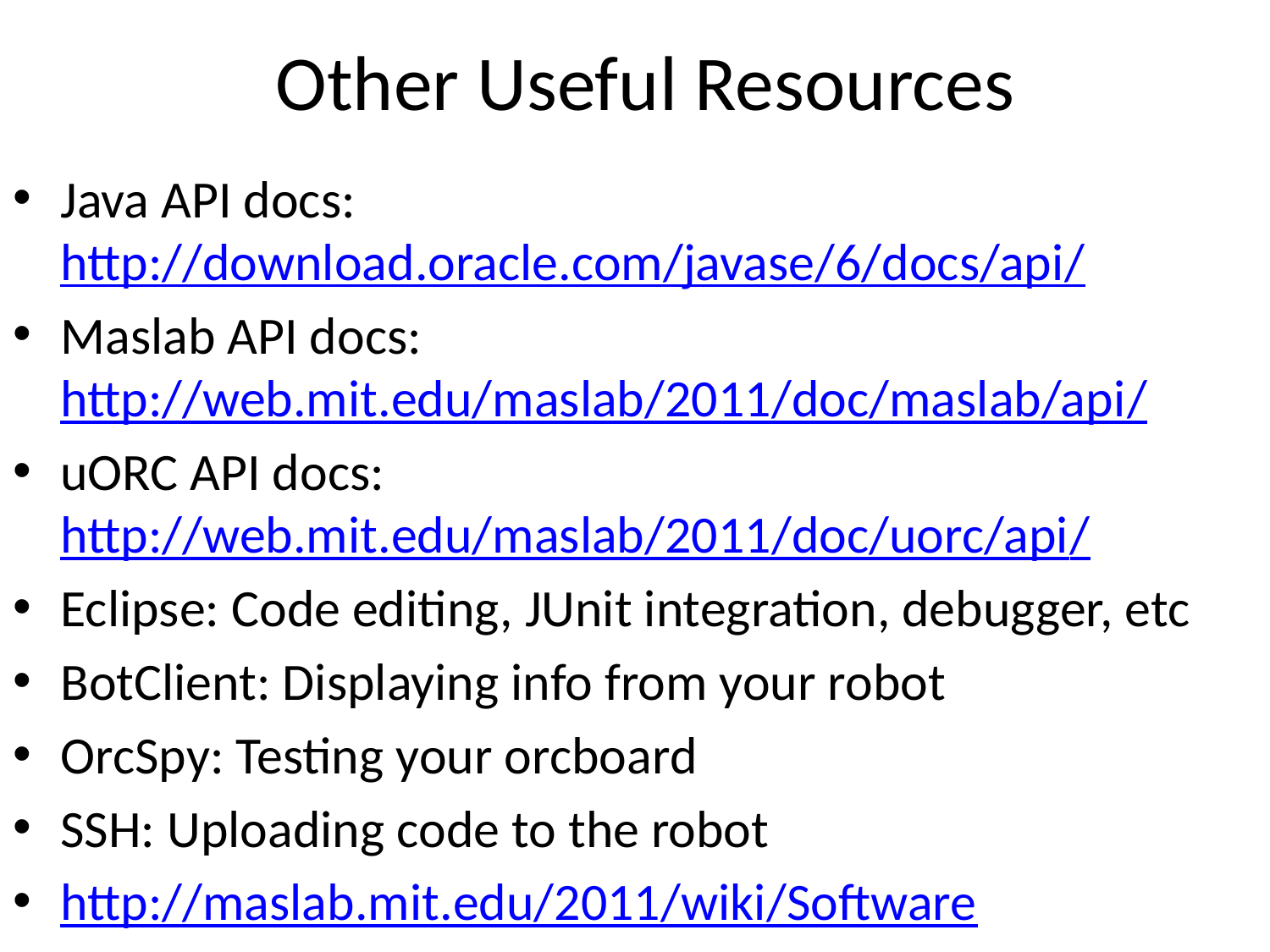

# Other Useful Resources
Java API docs: http://download.oracle.com/javase/6/docs/api/
Maslab API docs: http://web.mit.edu/maslab/2011/doc/maslab/api/
uORC API docs: http://web.mit.edu/maslab/2011/doc/uorc/api/
Eclipse: Code editing, JUnit integration, debugger, etc
BotClient: Displaying info from your robot
OrcSpy: Testing your orcboard
SSH: Uploading code to the robot
http://maslab.mit.edu/2011/wiki/Software